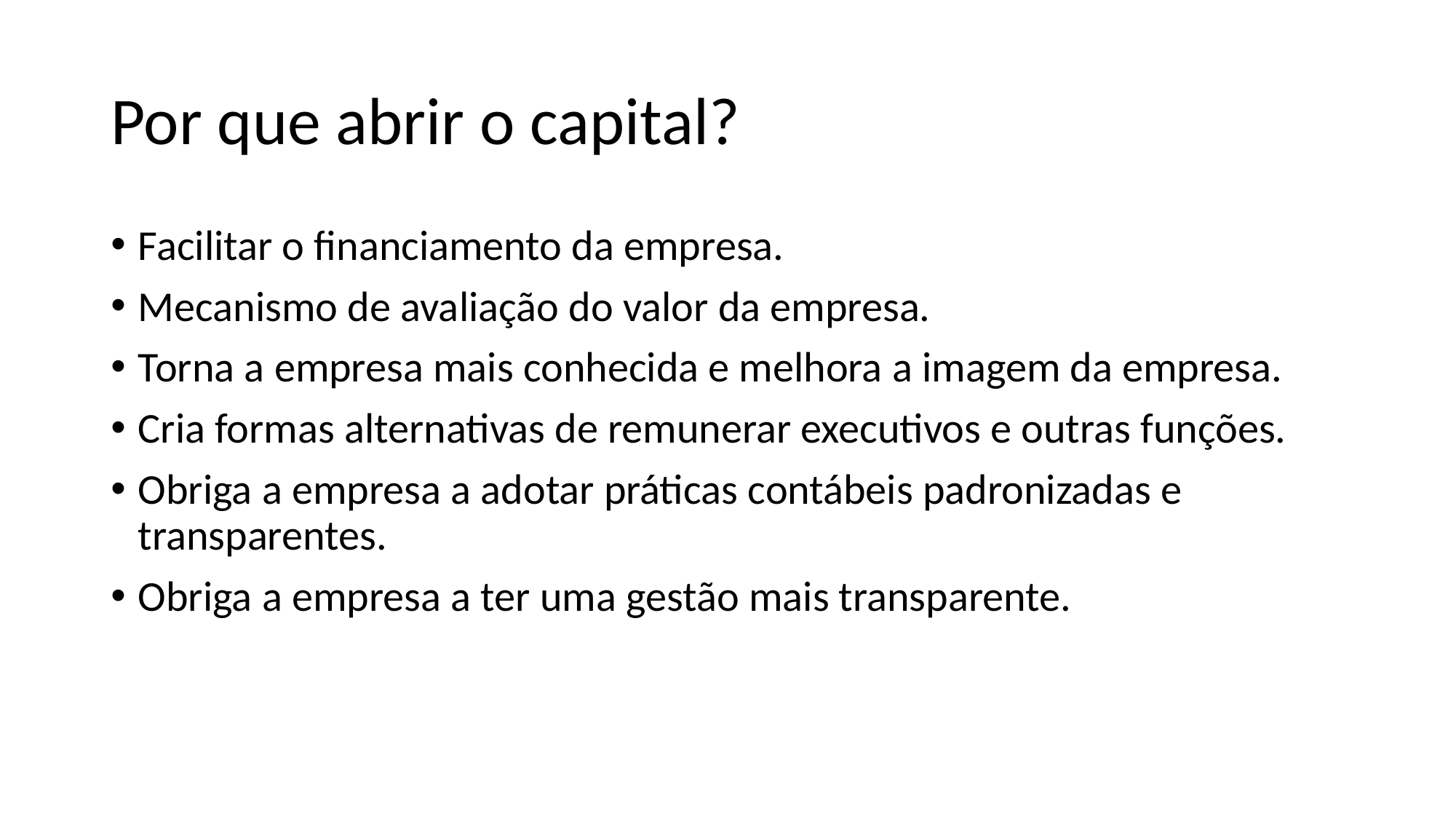

# Por que abrir o capital?
Facilitar o financiamento da empresa.
Mecanismo de avaliação do valor da empresa.
Torna a empresa mais conhecida e melhora a imagem da empresa.
Cria formas alternativas de remunerar executivos e outras funções.
Obriga a empresa a adotar práticas contábeis padronizadas e transparentes.
Obriga a empresa a ter uma gestão mais transparente.